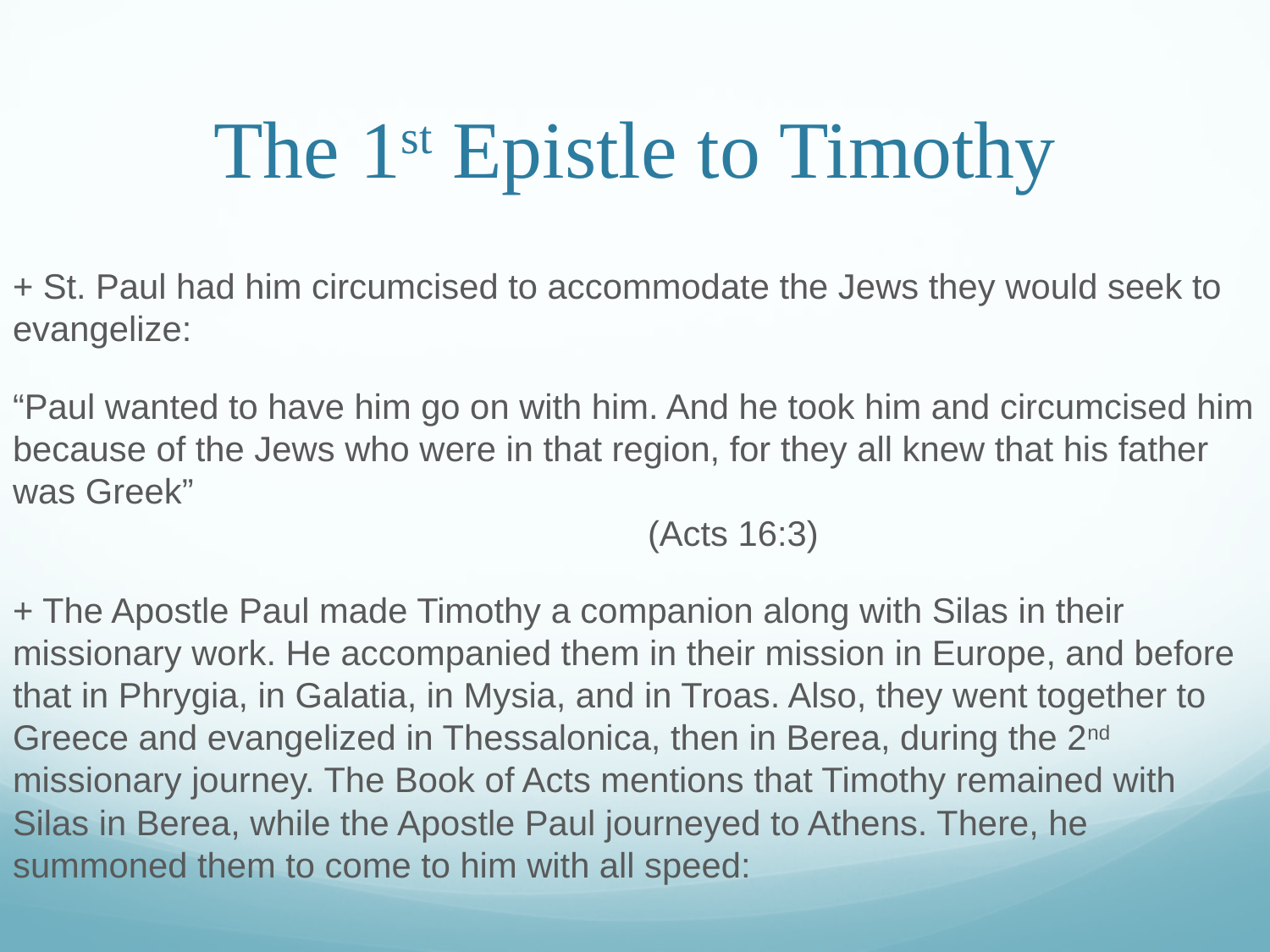

# The 1st Epistle to Timothy
+ St. Paul had him circumcised to accommodate the Jews they would seek to evangelize:
“Paul wanted to have him go on with him. And he took him and circumcised him because of the Jews who were in that region, for they all knew that his father was Greek”			          										(Acts 16:3)
+ The Apostle Paul made Timothy a companion along with Silas in their missionary work. He accompanied them in their mission in Europe, and before that in Phrygia, in Galatia, in Mysia, and in Troas. Also, they went together to Greece and evangelized in Thessalonica, then in Berea, during the 2nd missionary journey. The Book of Acts mentions that Timothy remained with Silas in Berea, while the Apostle Paul journeyed to Athens. There, he summoned them to come to him with all speed: